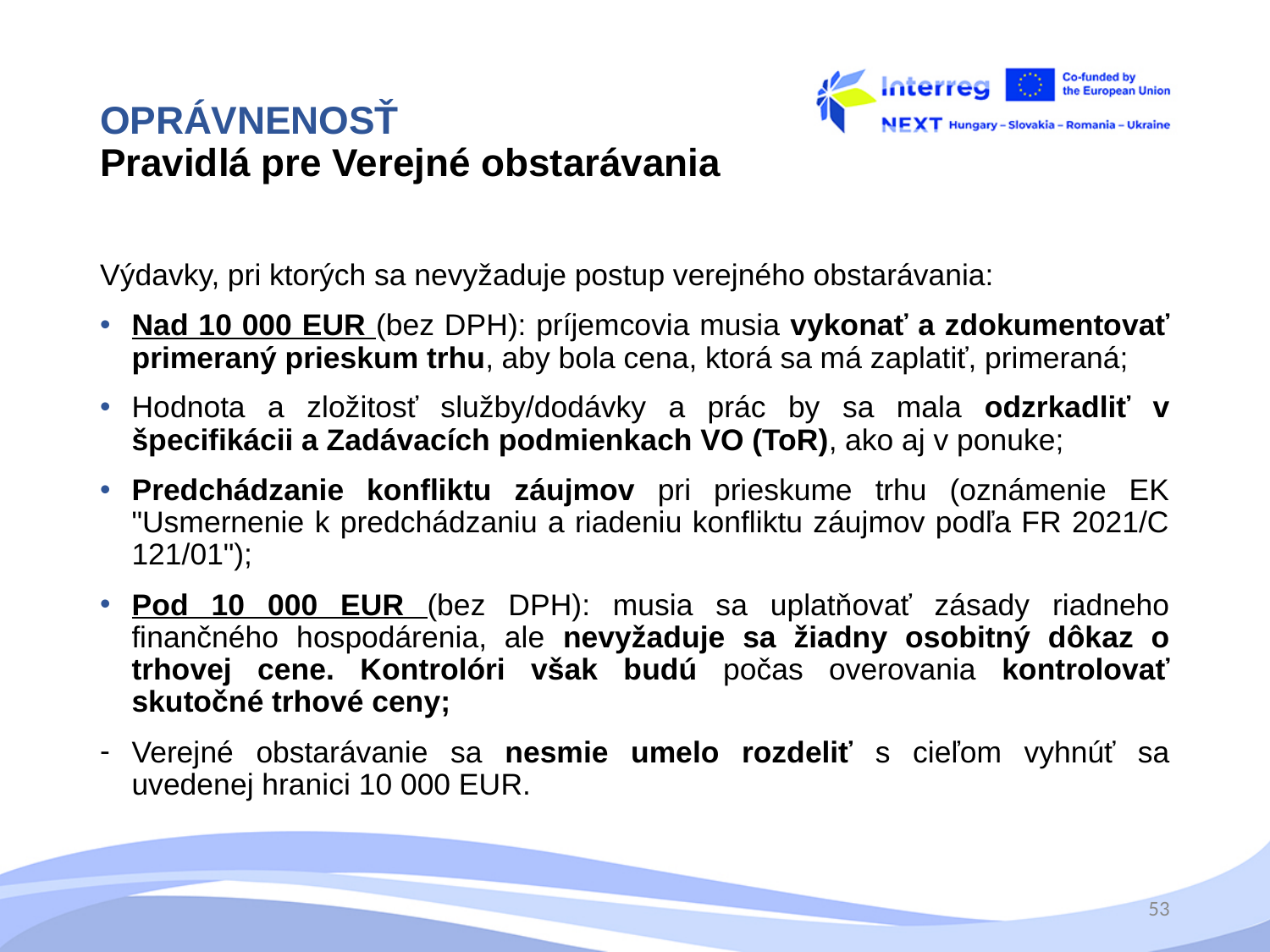

# OPRÁVNENOSŤ Pravidlá pre Verejné obstarávania
Výdavky, pri ktorých sa nevyžaduje postup verejného obstarávania:
Nad 10 000 EUR (bez DPH): príjemcovia musia vykonať a zdokumentovať primeraný prieskum trhu, aby bola cena, ktorá sa má zaplatiť, primeraná;
Hodnota a zložitosť služby/dodávky a prác by sa mala odzrkadliť v špecifikácii a Zadávacích podmienkach VO (ToR), ako aj v ponuke;
Predchádzanie konfliktu záujmov pri prieskume trhu (oznámenie EK "Usmernenie k predchádzaniu a riadeniu konfliktu záujmov podľa FR 2021/C 121/01");
Pod 10 000 EUR (bez DPH): musia sa uplatňovať zásady riadneho finančného hospodárenia, ale nevyžaduje sa žiadny osobitný dôkaz o trhovej cene. Kontrolóri však budú počas overovania kontrolovať skutočné trhové ceny;
Verejné obstarávanie sa nesmie umelo rozdeliť s cieľom vyhnúť sa uvedenej hranici 10 000 EUR.

53